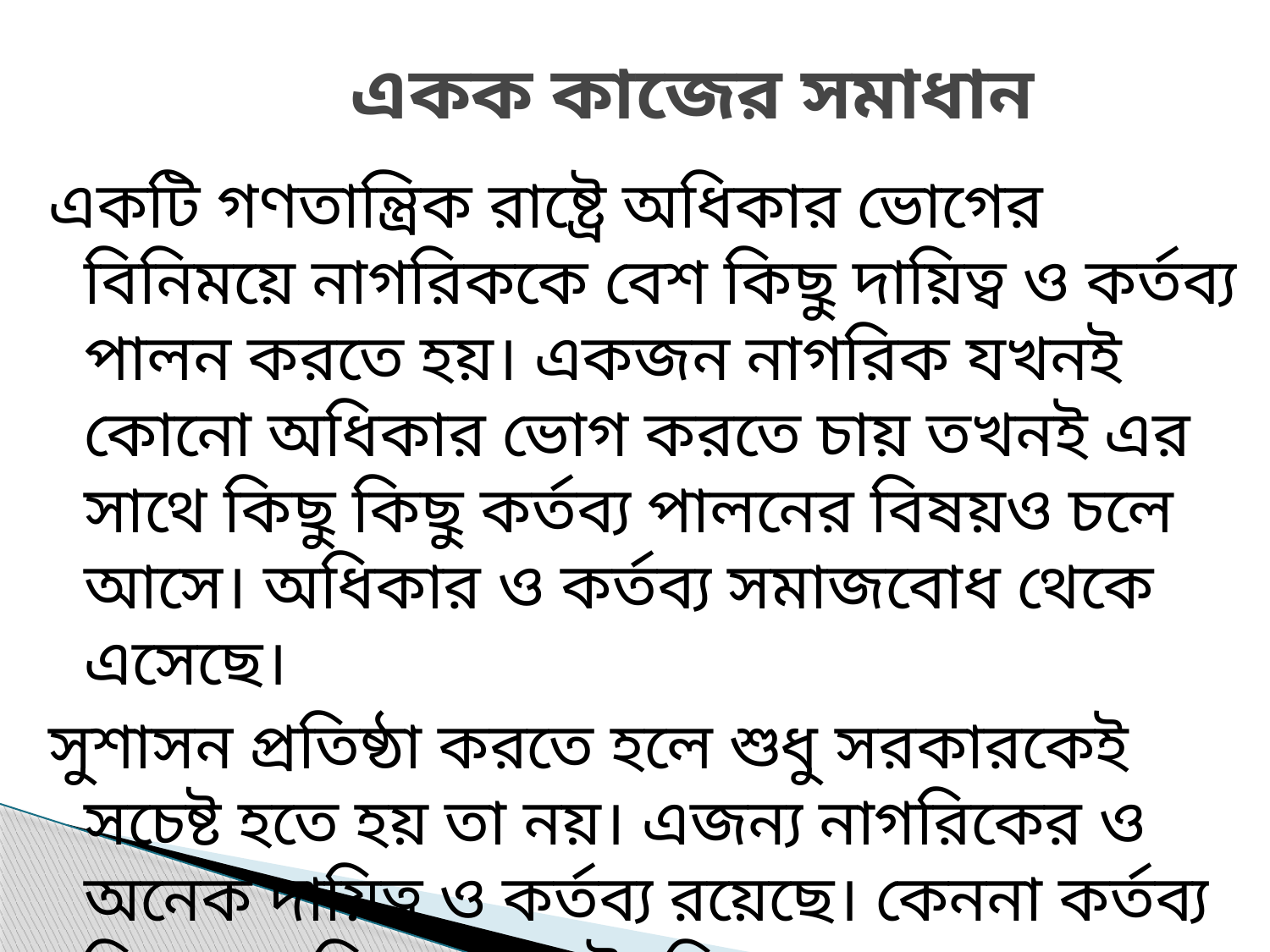

# একক কাজের সমাধান
একটি গণতান্ত্রিক রাষ্ট্রে অধিকার ভোগের বিনিময়ে নাগরিককে বেশ কিছু দায়িত্ব ও কর্তব্য পালন করতে হয়। একজন নাগরিক যখনই কোনো অধিকার ভোগ করতে চায় তখনই এর সাথে কিছু কিছু কর্তব্য পালনের বিষয়ও চলে আসে। অধিকার ও কর্তব্য সমাজবোধ থেকে এসেছে।
সুশাসন প্রতিষ্ঠা করতে হলে শুধু সরকারকেই সচেষ্ট হতে হয় তা নয়। এজন্য নাগরিকের ও অনেক দায়িত্ব ও কর্তব্য রয়েছে। কেননা কর্তব্য বিমুখ জাতি কখনো উন্নতি লাভ করতে পারে না, সুশাসন প্রতিষ্ঠা করতে পারে না।